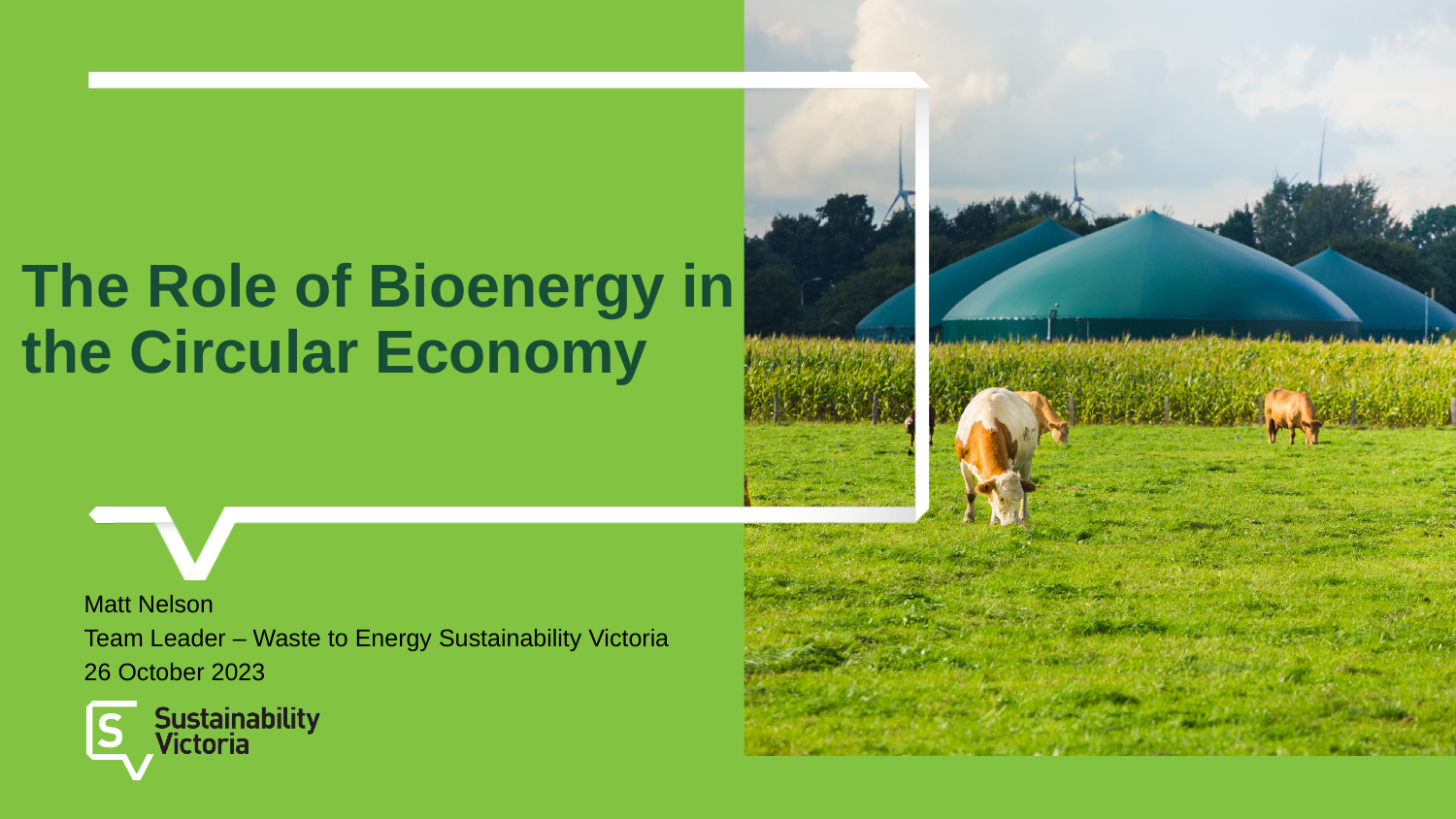

# The Role of Bioenergy in the Circular Economy
Matt Nelson
Team Leader – Waste to Energy Sustainability Victoria
26 October 2023